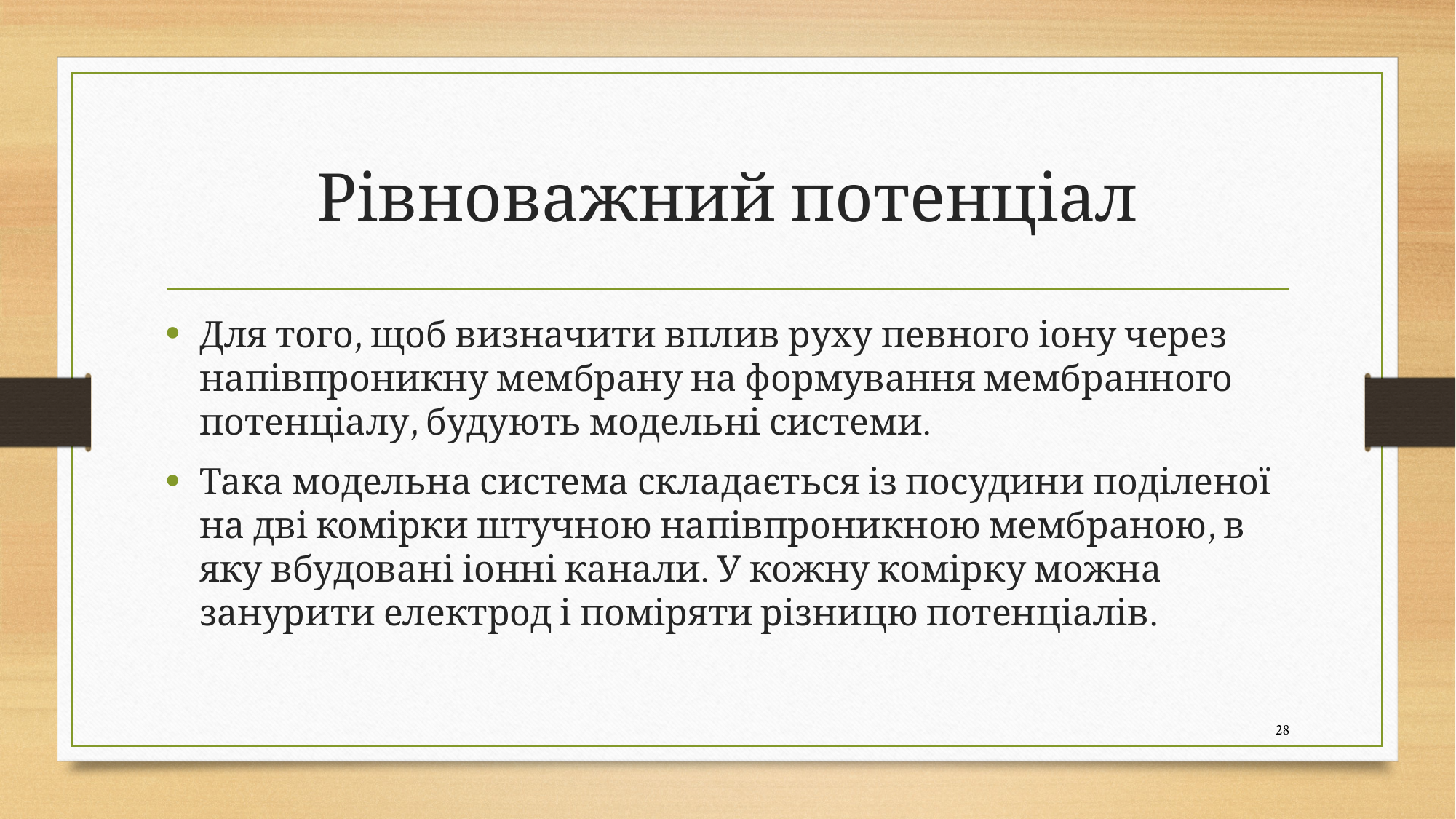

# Рівноважний потенціал
Для того, щоб визначити вплив руху певного іону через напівпроникну мембрану на формування мембранного потенціалу, будують модельні системи.
Така модельна система складається із посудини поділеної на дві комірки штучною напівпроникною мембраною, в яку вбудовані іонні канали. У кожну комірку можна занурити електрод і поміряти різницю потенціалів.
28